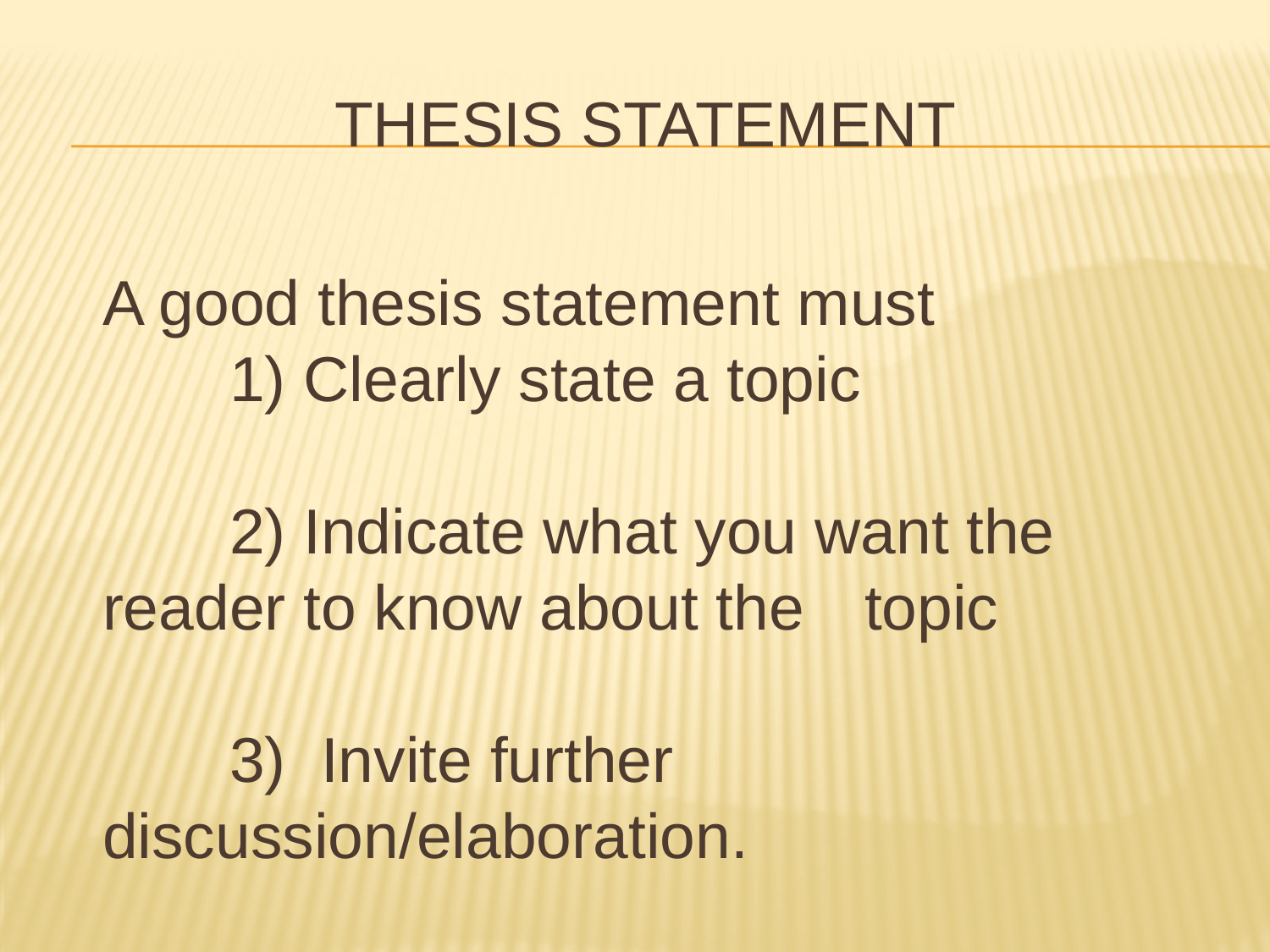

# Thesis Statement

A good thesis statement must
	1) Clearly state a topic

	2) Indicate what you want the 	reader to know about the 	topic

	3)  Invite further 	discussion/elaboration.